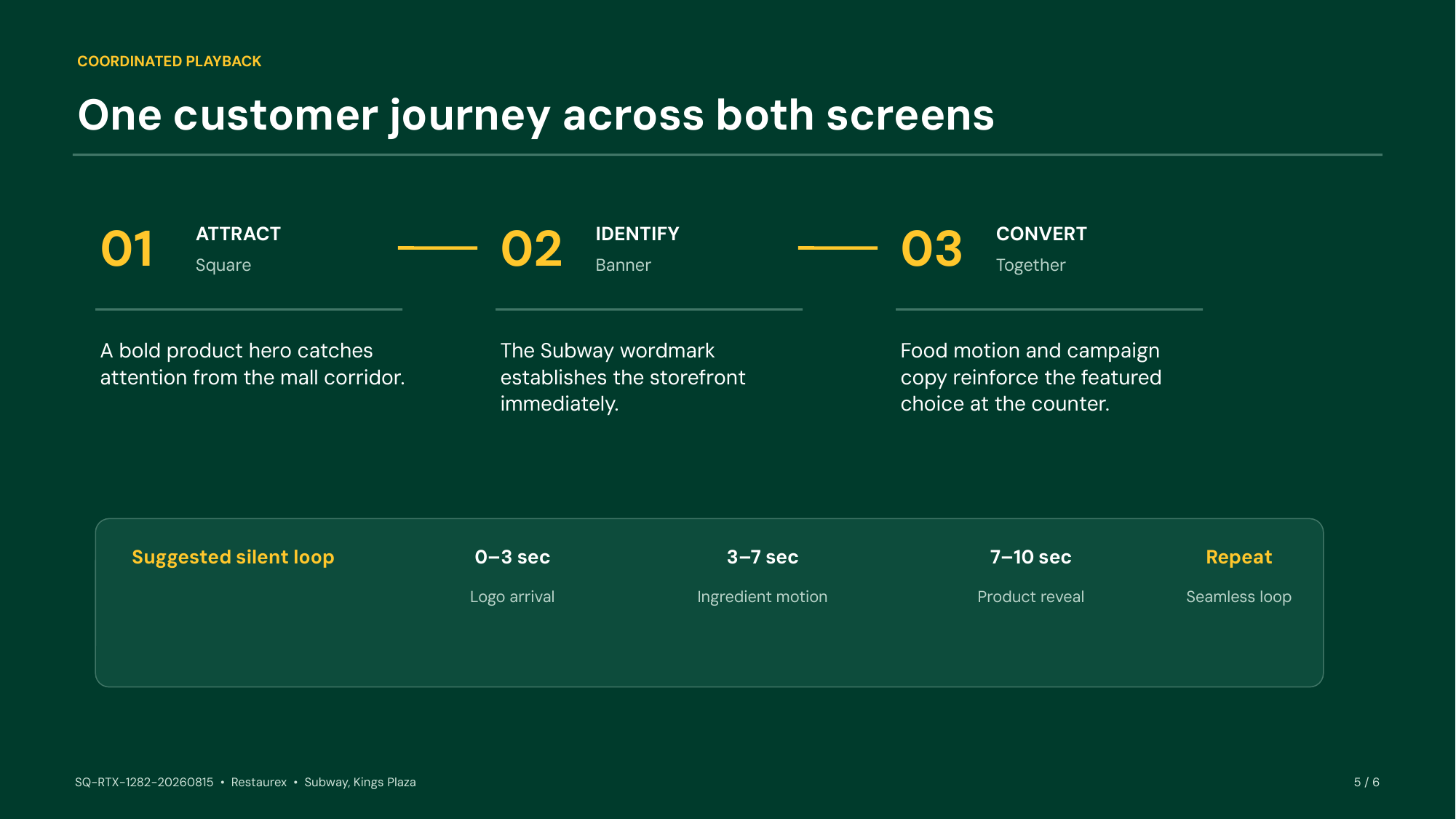

COORDINATED PLAYBACK
One customer journey across both screens

01
02
03
ATTRACT
IDENTIFY
CONVERT

Square
Banner
Together

A bold product hero catches attention from the mall corridor.
The Subway wordmark establishes the storefront immediately.
Food motion and campaign copy reinforce the featured choice at the counter.

Suggested silent loop
0–3 sec
3–7 sec
7–10 sec
Repeat
Logo arrival
Ingredient motion
Product reveal
Seamless loop
SQ-RTX-1282-20260815  •  Restaurex  •  Subway, Kings Plaza
5 / 6